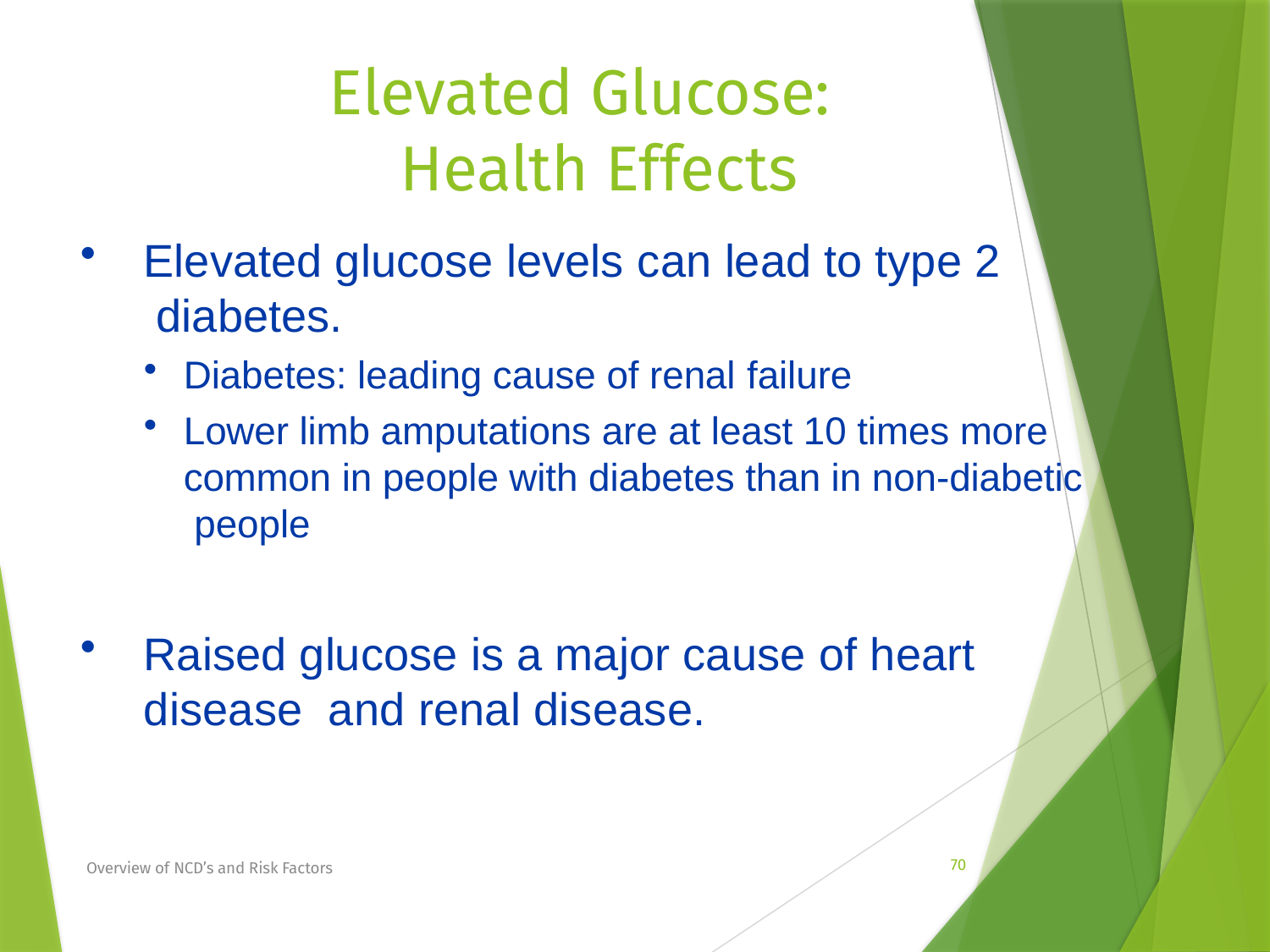

# Elevated Glucose:  Health Effects
Elevated glucose levels can lead to type 2  diabetes.
Diabetes: leading cause of renal failure
Lower limb amputations are at least 10 times more  common in people with diabetes than in non-diabetic  people

Raised glucose is a major cause of heart disease  and renal disease.
Overview of NCD’s and Risk Factors
70